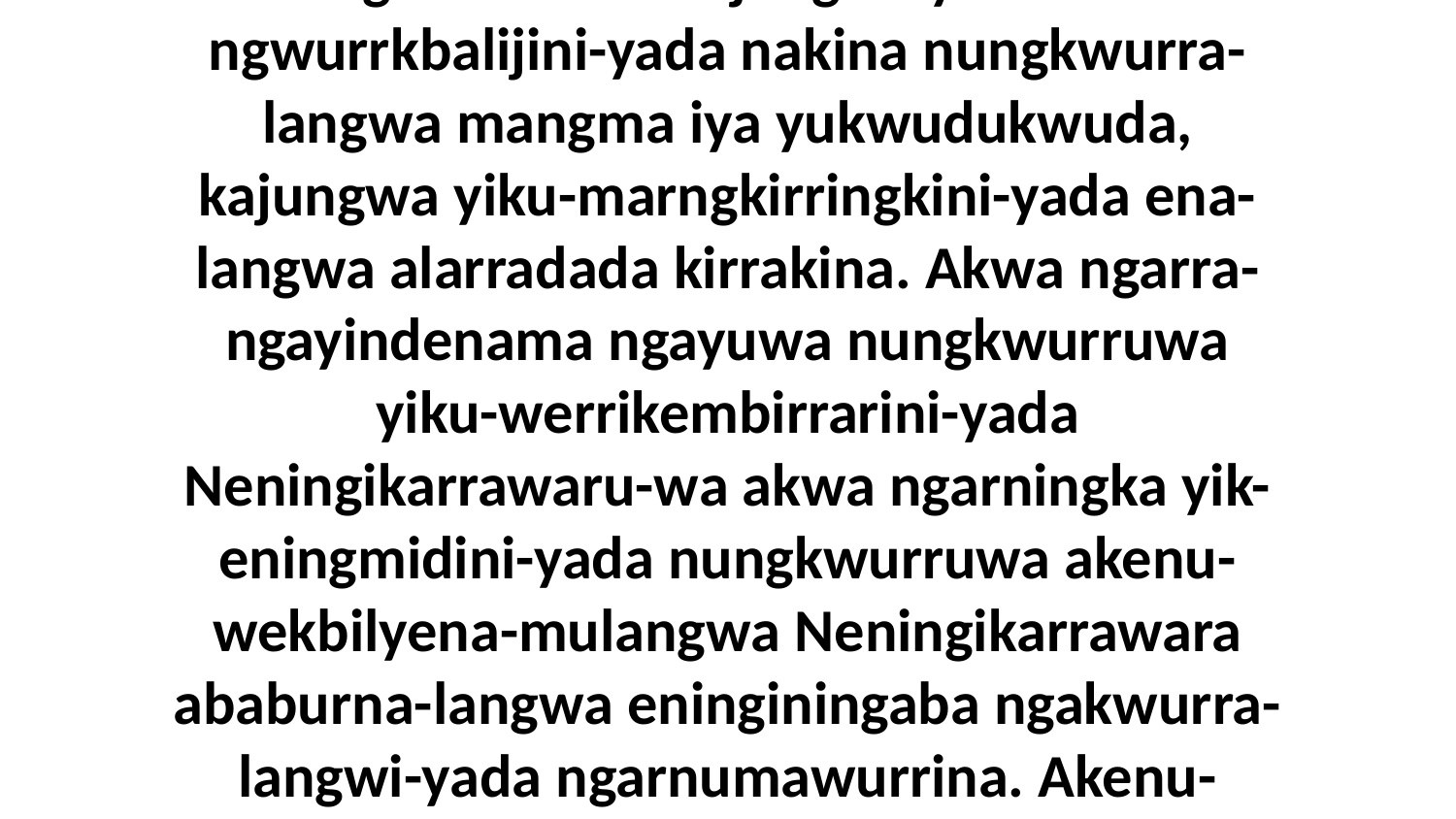

18 Akwa ngarningka ningeni-yengkilabajama Neningikarrawara kajungwa yikenuminu-ngwurrkbalijini-yada nakina nungkwurra-langwa mangma iya yukwudukwuda, kajungwa yiku-marngkirringkini-yada ena-langwa alarradada kirrakina. Akwa ngarra-ngayindenama ngayuwa nungkwurruwa yiku-werrikembirrarini-yada Neningikarrawaru-wa akwa ngarningka yik-eningmidini-yada nungkwurruwa akenu-wekbilyena-mulangwa Neningikarrawara ababurna-langwa eninginingaba ngakwurra-langwi-yada ngarnumawurrina. Akenu-wekbilyenama nakina aduwaba akwa eningangkawura.